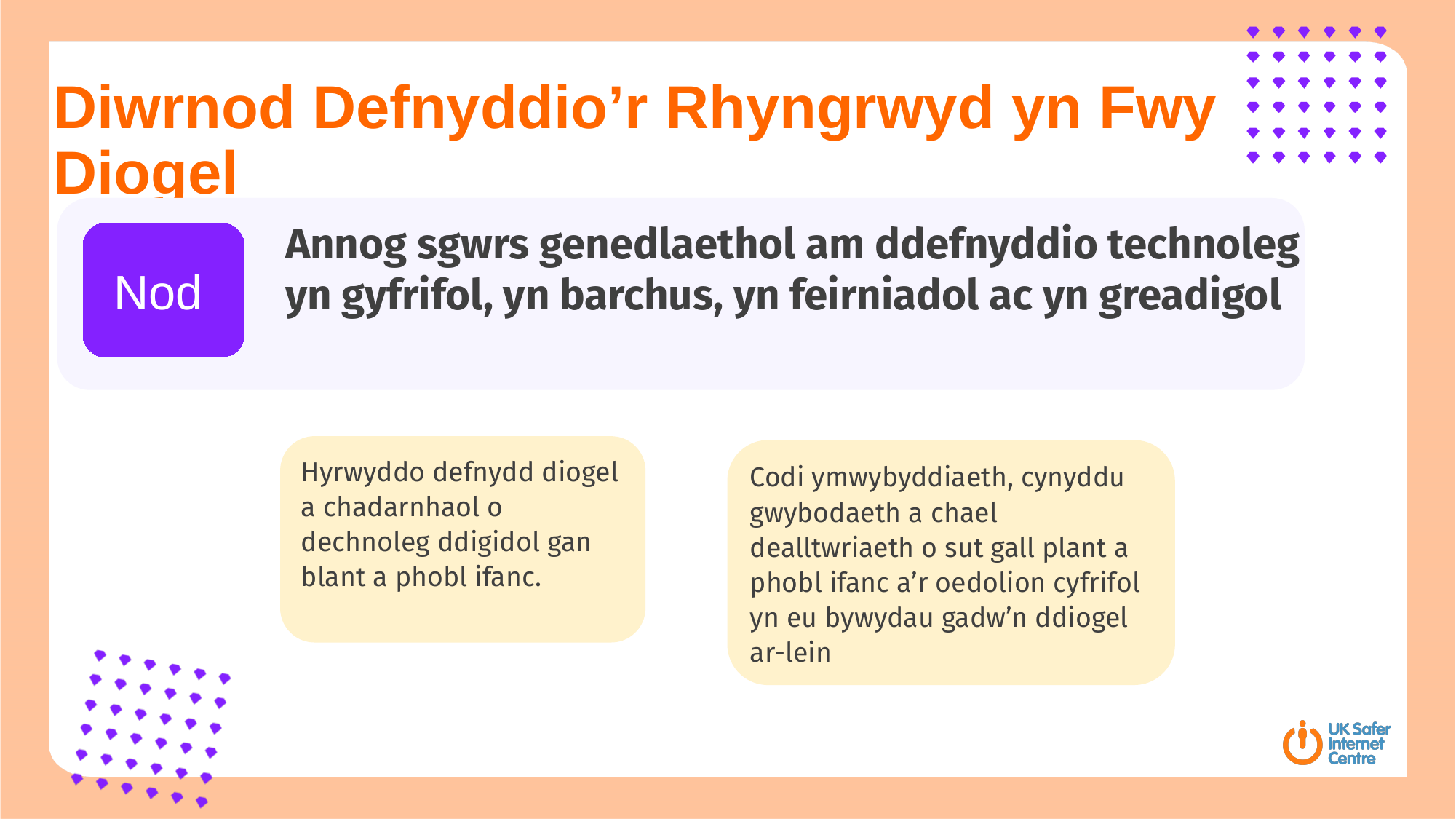

# Diwrnod Defnyddio’r Rhyngrwyd yn Fwy Diogel

Annog sgwrs genedlaethol am ddefnyddio technoleg yn gyfrifol, yn barchus, yn feirniadol ac yn greadigol
 Nod
Hyrwyddo defnydd diogel a chadarnhaol o dechnoleg ddigidol gan blant a phobl ifanc.

Codi ymwybyddiaeth, cynyddu gwybodaeth a chael dealltwriaeth o sut gall plant a phobl ifanc a’r oedolion cyfrifol yn eu bywydau gadw’n ddiogel ar-lein